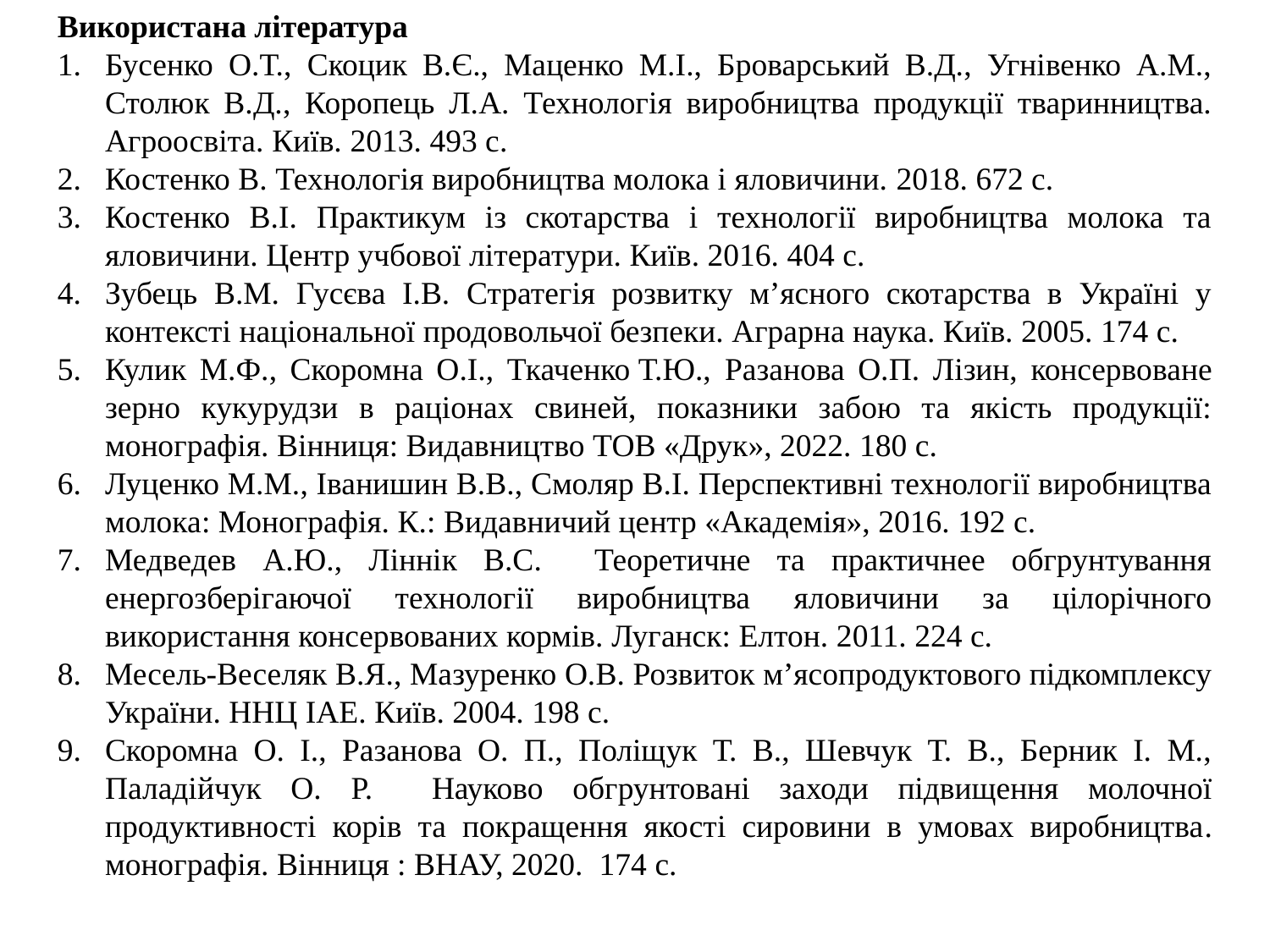

Використана література
Бусенко О.Т., Скоцик В.Є., Маценко М.І., Броварський В.Д., Угнівенко А.М., Столюк В.Д., Коропець Л.А. Технологія виробництва продукції тваринництва. Агроосвіта. Київ. 2013. 493 с.
Костенко В. Технологія виробництва молока і яловичини. 2018. 672 с.
Костенко В.І. Практикум із скотарства і технології виробництва молока та яловичини. Центр учбової літератури. Київ. 2016. 404 с.
Зубець В.М. Гусєва І.В. Стратегія розвитку м’ясного скотарства в Україні у контексті національної продовольчої безпеки. Аграрна наука. Київ. 2005. 174 с.
Кулик М.Ф., Скоромна О.І., Ткаченко Т.Ю., Разанова О.П. Лізин, консервоване зерно кукурудзи в раціонах свиней, показники забою та якість продукції: монографія. Вінниця: Видавництво ТОВ «Друк», 2022. 180 с.
Луценко М.М., Іванишин В.В., Смоляр В.І. Перспективні технології виробництва молока: Монографія. К.: Видавничий центр «Академія», 2016. 192 с.
Медведев А.Ю., Ліннік В.С.  Теоретичне та практичнее обгрунтування енергозберігаючої технології виробництва яловичини за цілорічного використання консервованих кормів. Луганск: Елтон. 2011. 224 с.
Месель-Веселяк В.Я., Мазуренко О.В. Розвиток м’ясопродуктового підкомплексу України. ННЦ ІАЕ. Київ. 2004. 198 с.
Скоромна О. І., Разанова О. П., Поліщук Т. В., Шевчук Т. В., Берник І. М., Паладійчук О. Р.  Науково обгрунтовані заходи підвищення молочної продуктивності корів та покращення якості сировини в умовах виробництва. монографія. Вінниця : ВНАУ, 2020.  174 с.